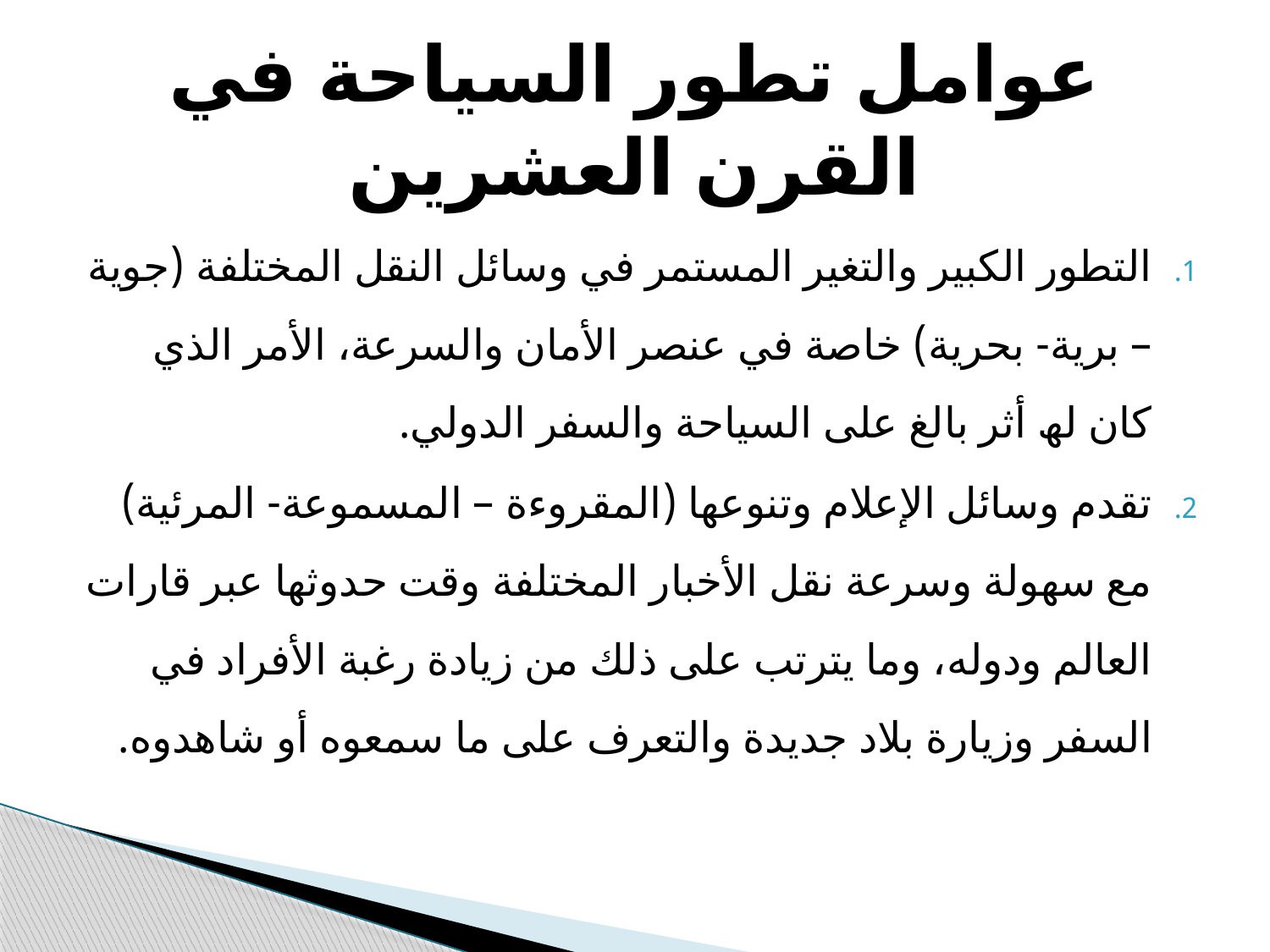

# عوامل تطور السیاحة في القرن العشرین
التطور الكبیر والتغیر المستمر في وسائل النقل المختلفة (جویة – بریة- بحریة) خاصة في عنصر الأمان والسرعة، الأمر الذي كان لھ أثر بالغ على السیاحة والسفر الدولي.
تقدم وسائل الإعلام وتنوعھا (المقروءة – المسموعة- المرئیة) مع سھولة وسرعة نقل الأخبار المختلفة وقت حدوثھا عبر قارات العالم ودوله، وما یترتب على ذلك من زیادة رغبة الأفراد في السفر وزیارة بلاد جدیدة والتعرف على ما سمعوه أو شاھدوه.